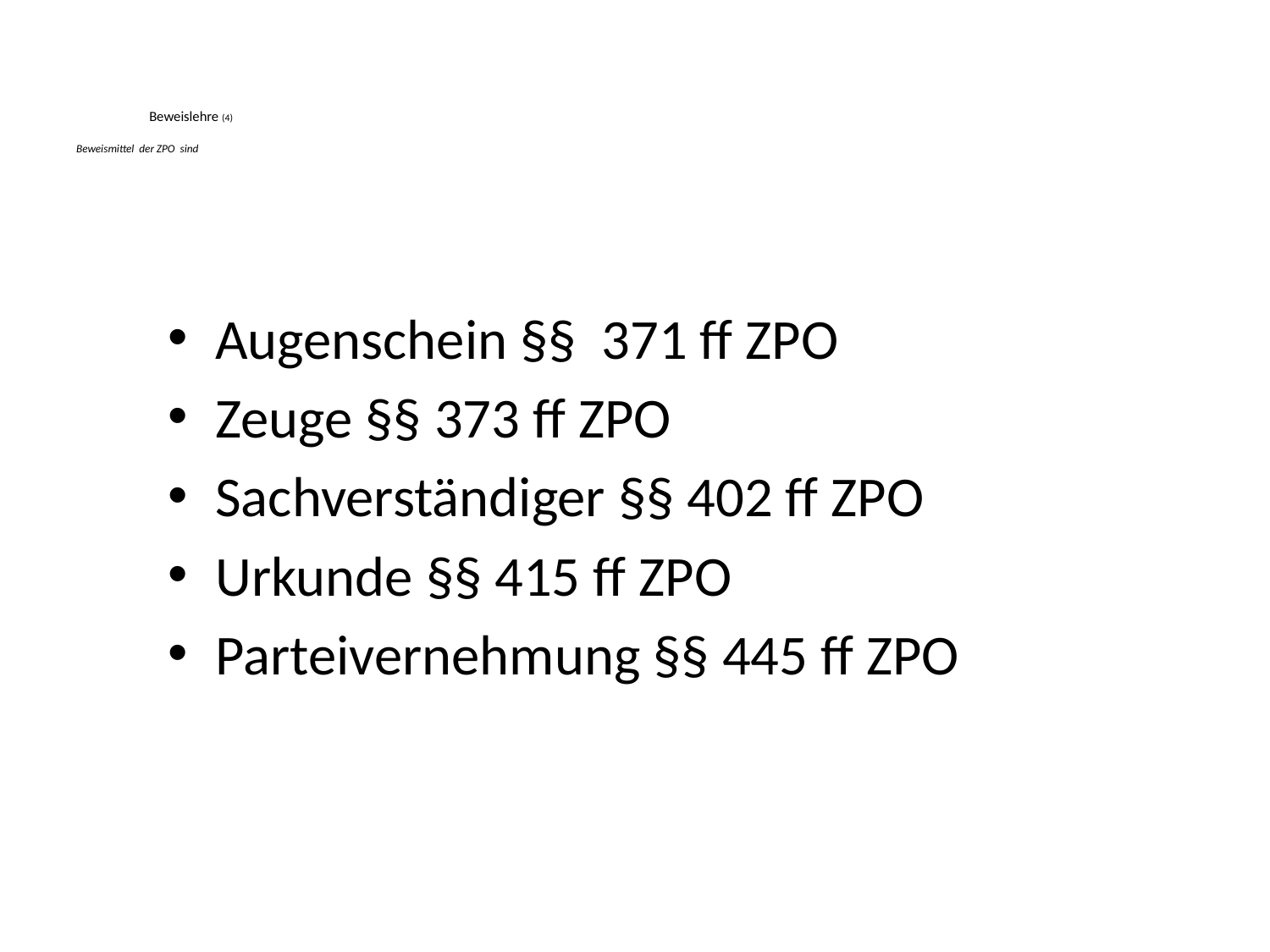

# Beweislehre (4) Beweismittel  der ZPO  sind
Augenschein §§  371 ff ZPO
Zeuge §§ 373 ff ZPO
Sachverständiger §§ 402 ff ZPO
Urkunde §§ 415 ff ZPO
Parteivernehmung §§ 445 ff ZPO